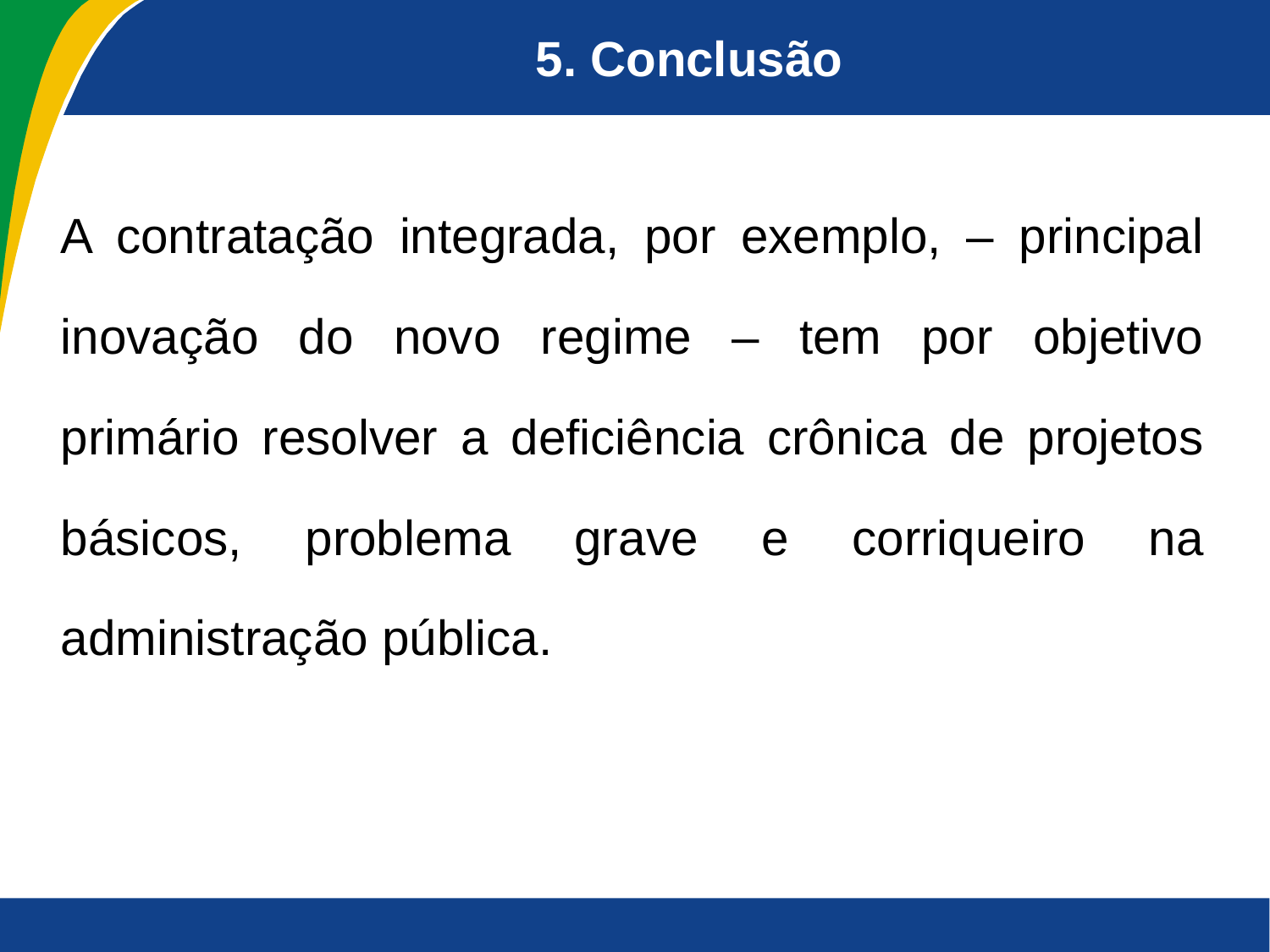

# 5. Conclusão
A contratação integrada, por exemplo, – principal inovação do novo regime – tem por objetivo primário resolver a deficiência crônica de projetos básicos, problema grave e corriqueiro na administração pública.